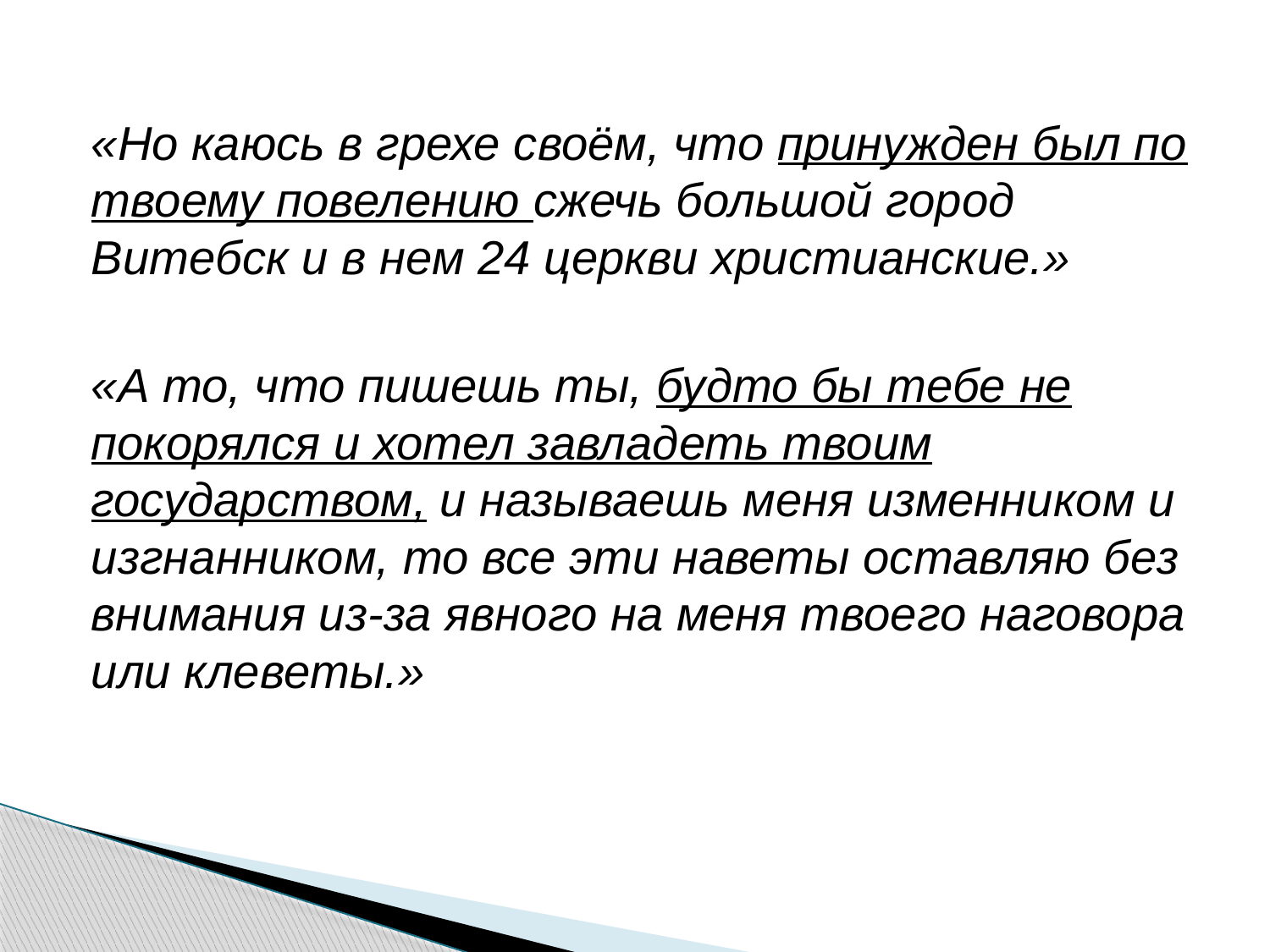

#
«Но каюсь в грехе своём, что принужден был по твоему повелению сжечь большой город Витебск и в нем 24 церкви христианские.»

«А то, что пишешь ты, будто бы тебе не покорялся и хотел завладеть твоим государством, и называешь меня изменником и изгнанником, то все эти наветы оставляю без внимания из-за явного на меня твоего наговора или клеветы.»